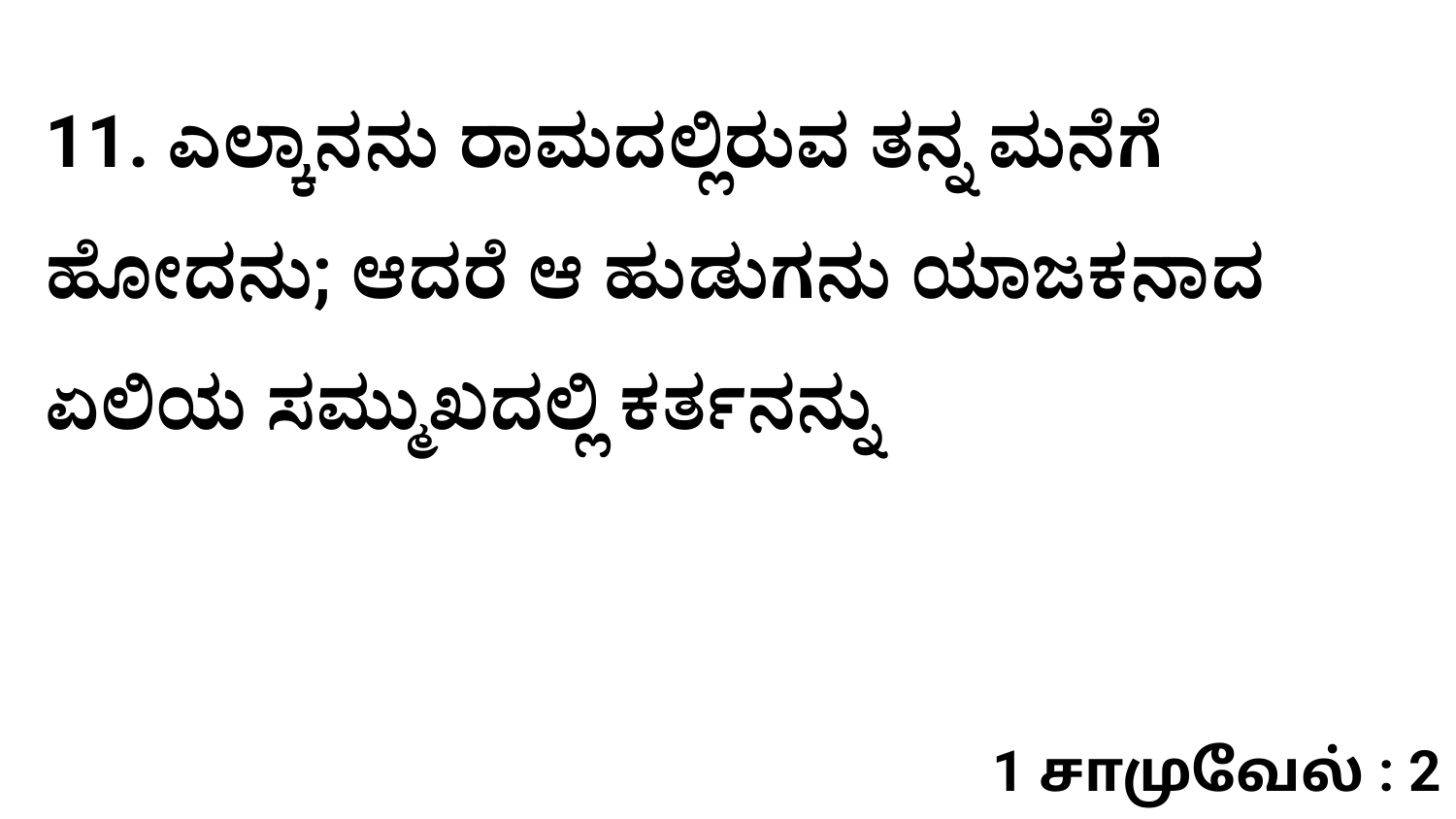

11. ಎಲ್ಕಾನನು ರಾಮದಲ್ಲಿರುವ ತನ್ನ ಮನೆಗೆ ಹೋದನು; ಆದರೆ ಆ ಹುಡುಗನು ಯಾಜಕನಾದ ಏಲಿಯ ಸಮ್ಮುಖದಲ್ಲಿ ಕರ್ತನನ್ನು
1 சாமுவேல் : 2